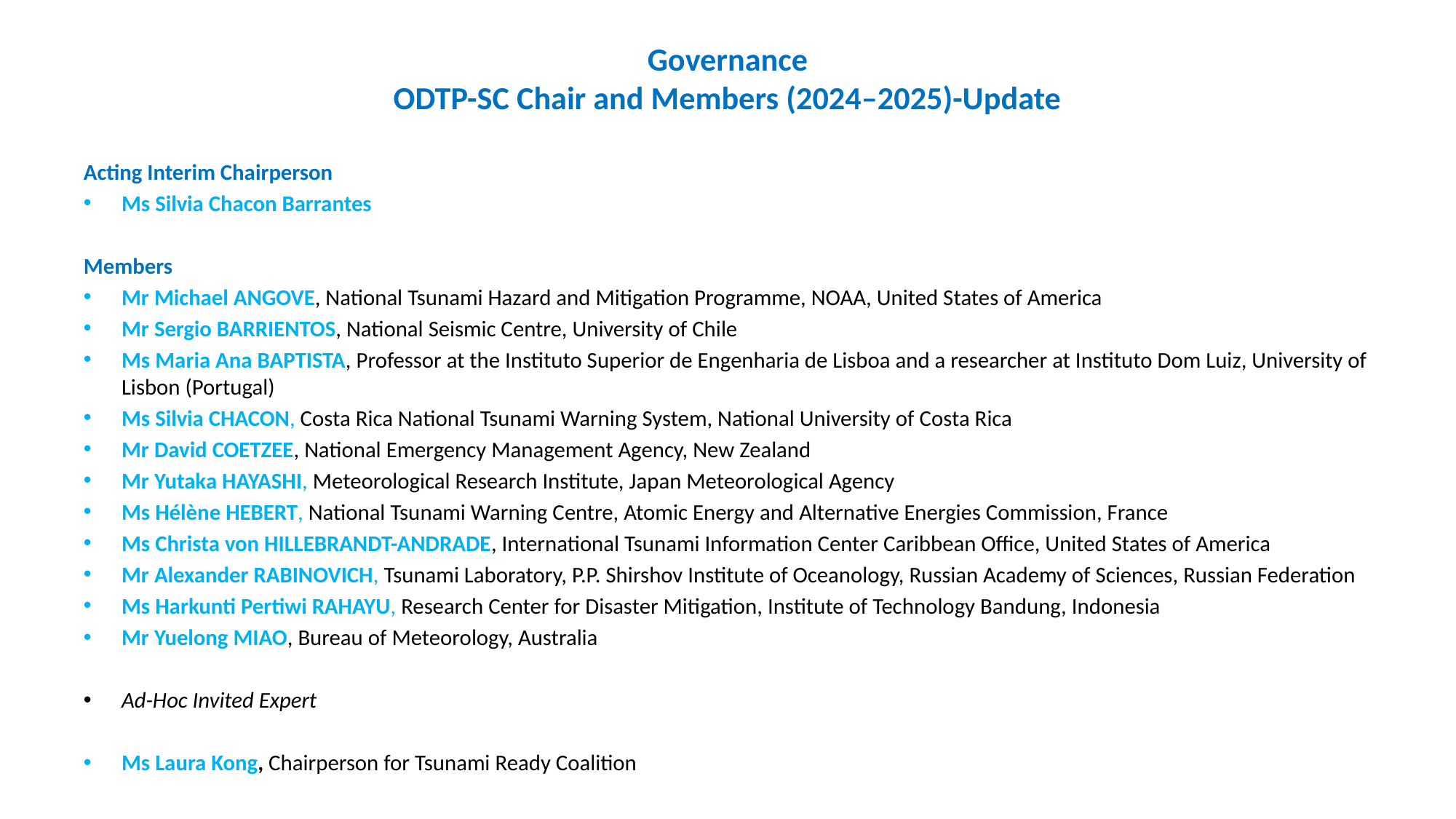

# Governance ODTP-SC Chair and Members (2024–2025)-Update

Acting Interim Chairperson
Ms Silvia Chacon Barrantes

Members
Mr Michael ANGOVE, National Tsunami Hazard and Mitigation Programme, NOAA, United States of America
Mr Sergio BARRIENTOS, National Seismic Centre, University of Chile
Ms Maria Ana BAPTISTA, Professor at the Instituto Superior de Engenharia de Lisboa and a researcher at Instituto Dom Luiz, University of Lisbon (Portugal)
Ms Silvia CHACON, Costa Rica National Tsunami Warning System, National University of Costa Rica
Mr David COETZEE, National Emergency Management Agency, New Zealand
Mr Yutaka HAYASHI, Meteorological Research Institute, Japan Meteorological Agency
Ms Hélène HEBERT, National Tsunami Warning Centre, Atomic Energy and Alternative Energies Commission, France
Ms Christa von HILLEBRANDT-ANDRADE, International Tsunami Information Center Caribbean Office, United States of America
Mr Alexander RABINOVICH, Tsunami Laboratory, P.P. Shirshov Institute of Oceanology, Russian Academy of Sciences, Russian Federation
Ms Harkunti Pertiwi RAHAYU, Research Center for Disaster Mitigation, Institute of Technology Bandung, Indonesia
Mr Yuelong MIAO, Bureau of Meteorology, Australia

Ad-Hoc Invited Expert

Ms Laura Kong, Chairperson for Tsunami Ready Coalition